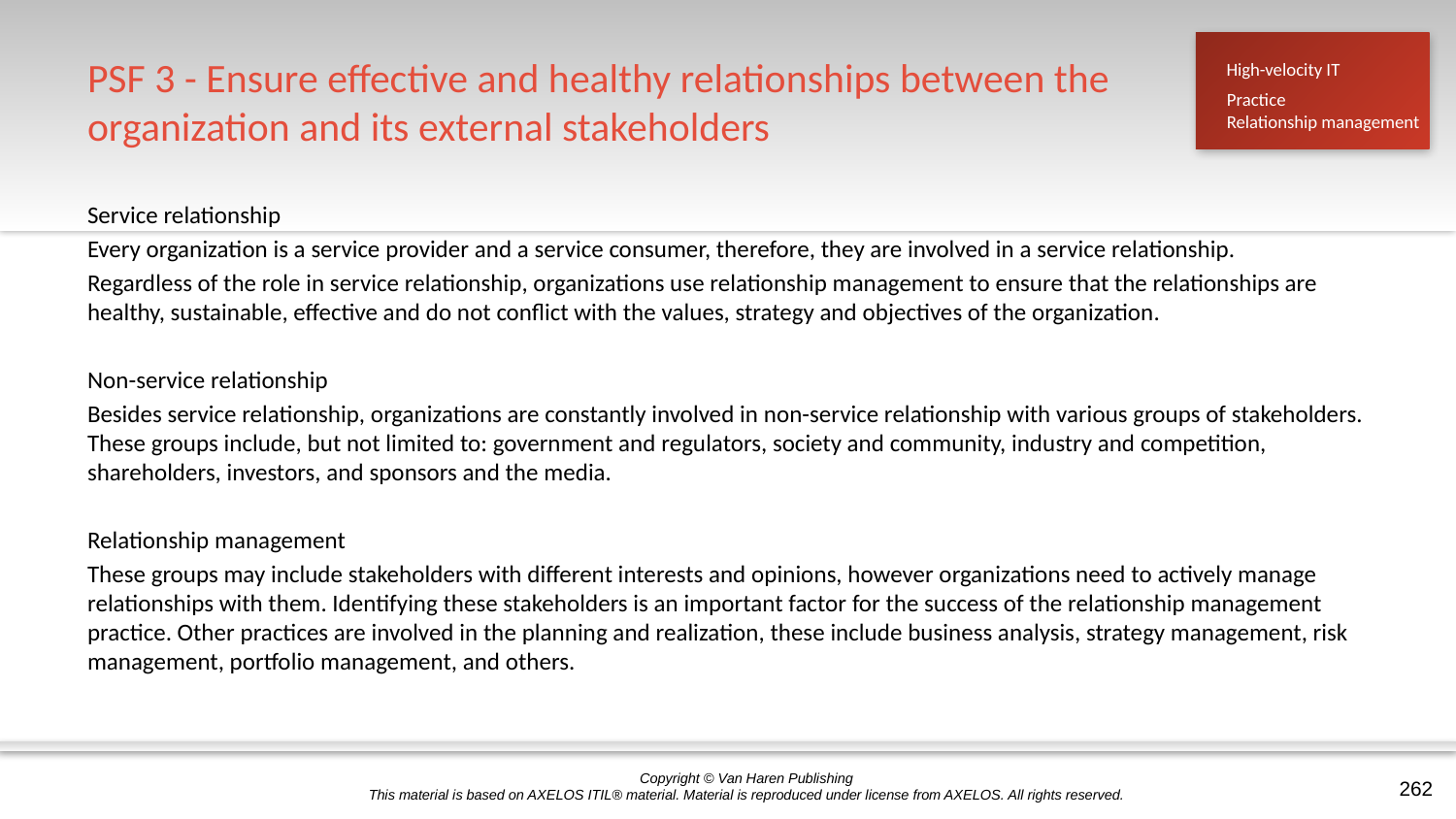

# PSF 3 - Ensure effective and healthy relationships between the organization and its external stakeholders
High-velocity IT
Practice
Relationship management
Service relationship
Every organization is a service provider and a service consumer, therefore, they are involved in a service relationship.
Regardless of the role in service relationship, organizations use relationship management to ensure that the relationships are healthy, sustainable, effective and do not conflict with the values, strategy and objectives of the organization.

Non-service relationship
Besides service relationship, organizations are constantly involved in non-service relationship with various groups of stakeholders. These groups include, but not limited to: government and regulators, society and community, industry and competition, shareholders, investors, and sponsors and the media.

Relationship management
These groups may include stakeholders with different interests and opinions, however organizations need to actively manage relationships with them. Identifying these stakeholders is an important factor for the success of the relationship management practice. Other practices are involved in the planning and realization, these include business analysis, strategy management, risk management, portfolio management, and others.